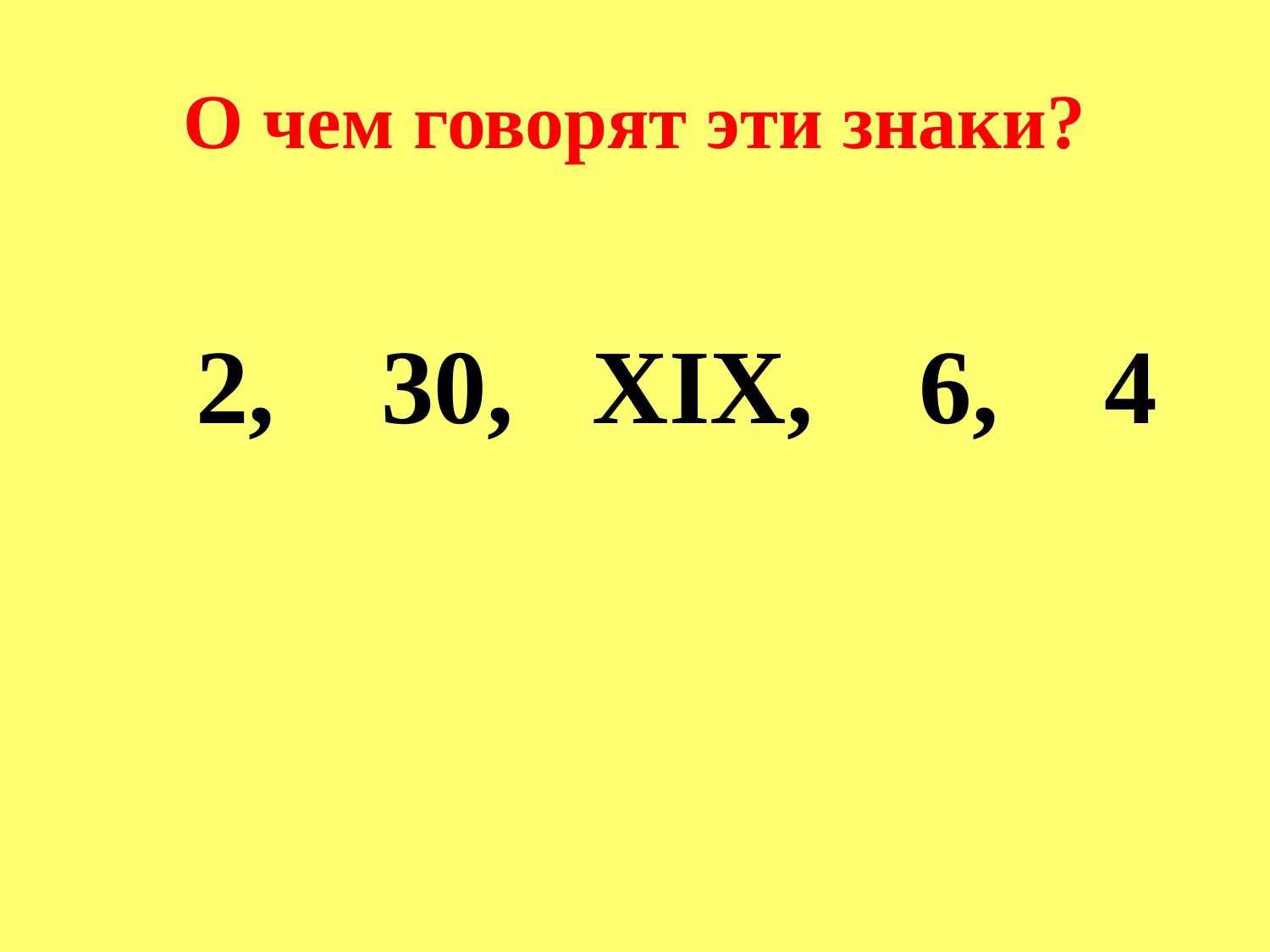

# О чем говорят эти знаки?

     2,    30,   XIX,    6,    4